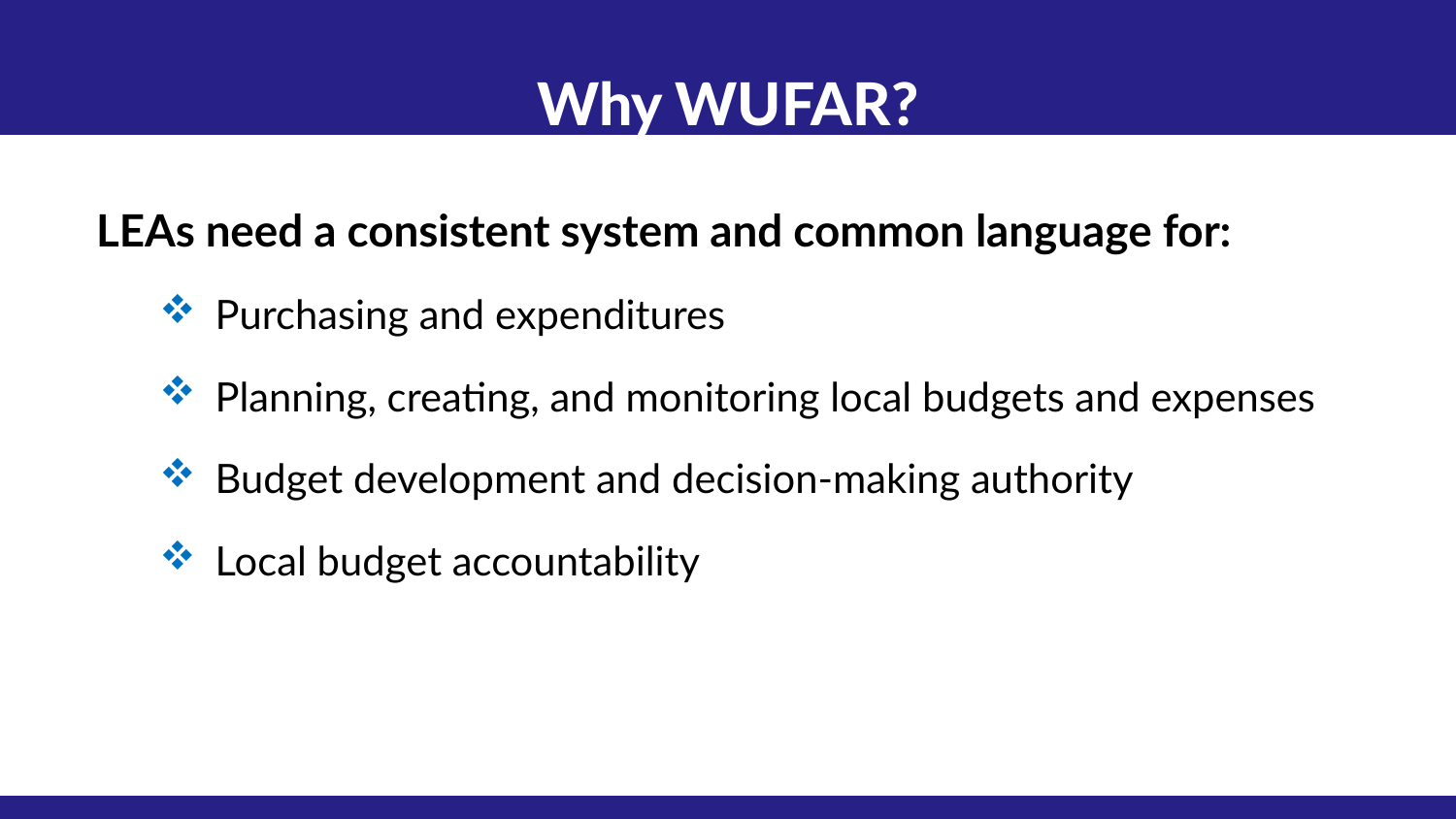

Why WUFAR?
LEAs need a consistent system and common language for:
Purchasing and expenditures
Planning, creating, and monitoring local budgets and expenses
Budget development and decision-making authority
Local budget accountability